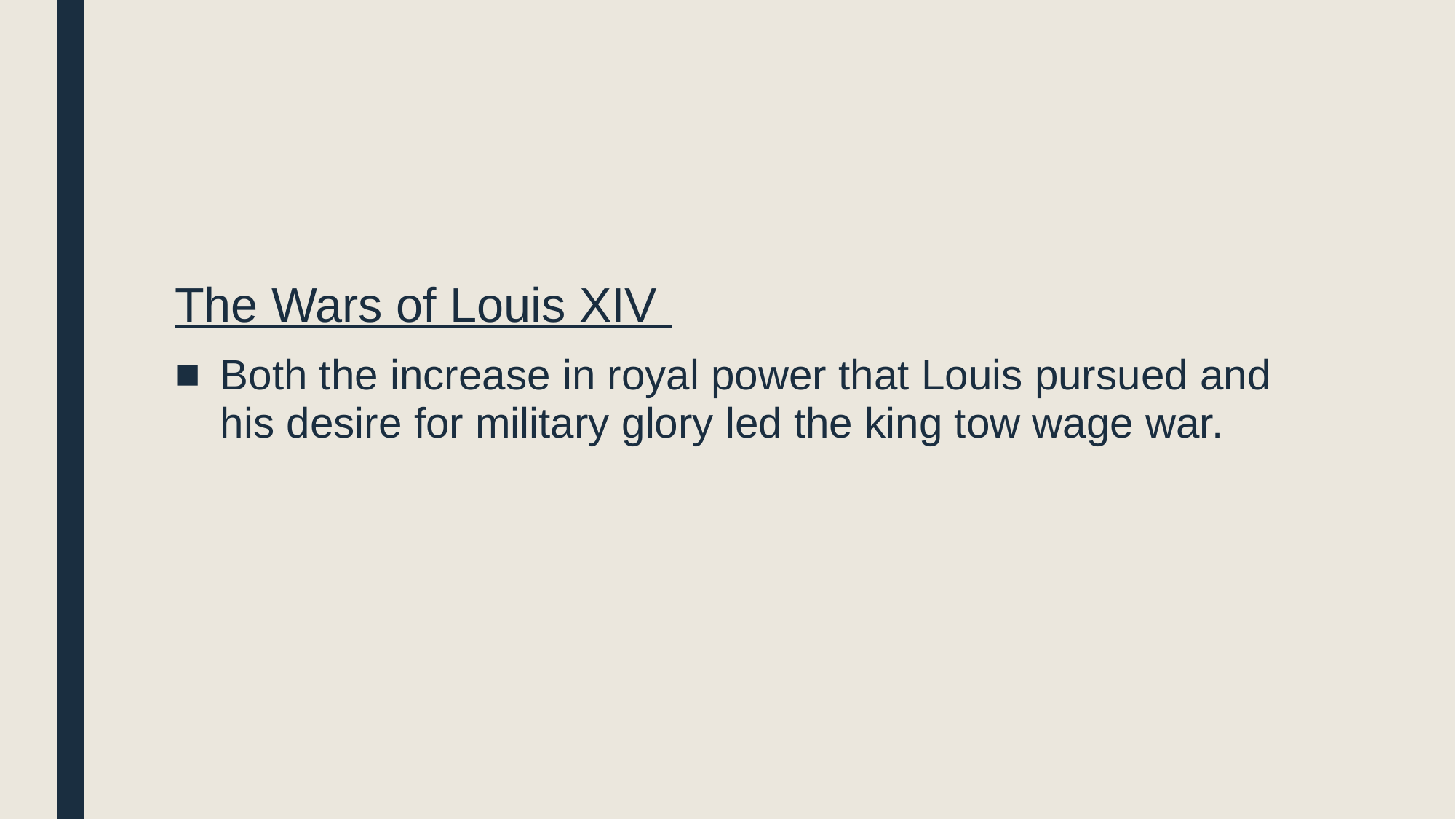

#
The Wars of Louis XIV
Both the increase in royal power that Louis pursued and his desire for military glory led the king tow wage war.